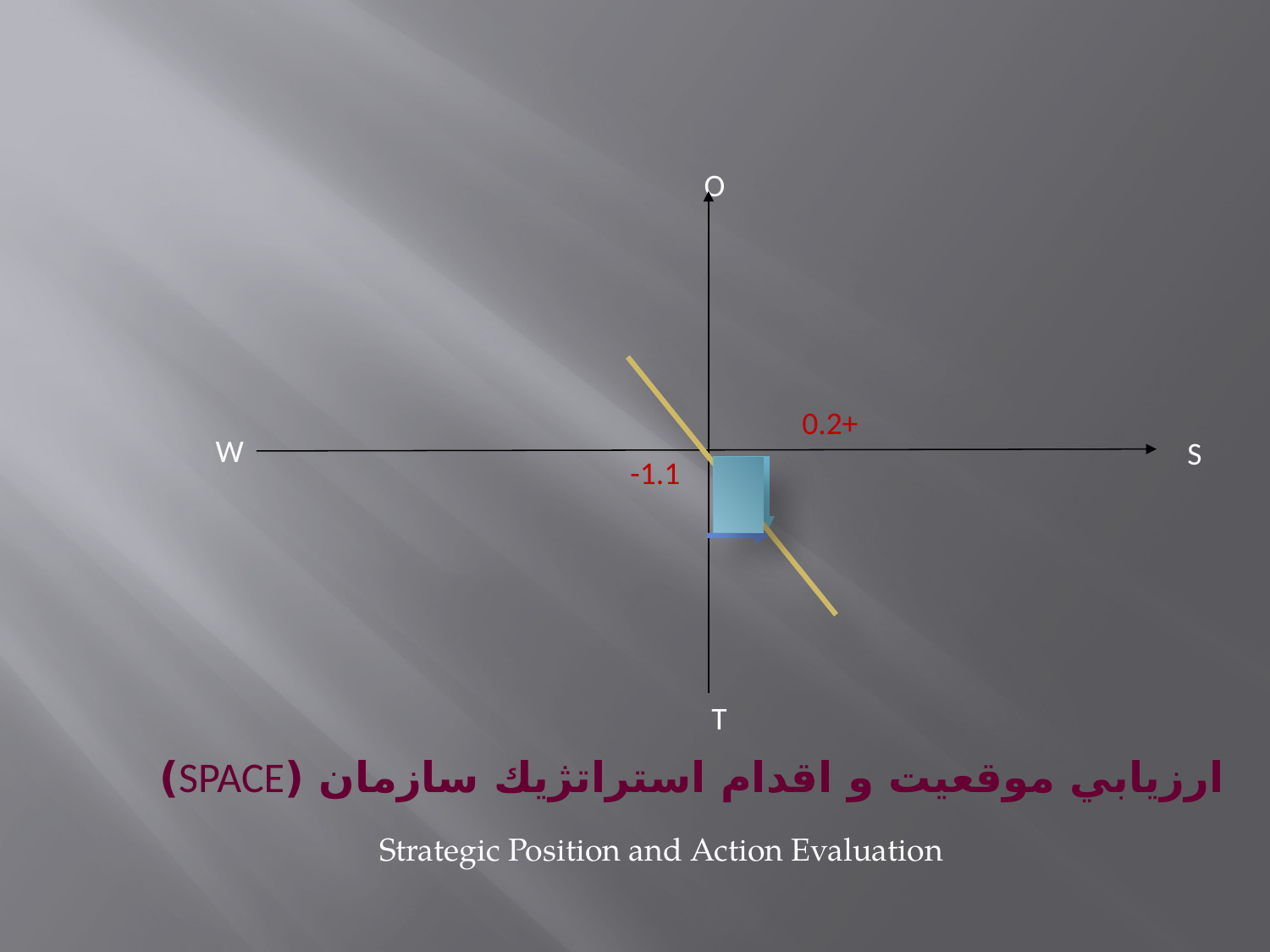

O
W
S
T
0.2+
-1.1

ارزيابي موقعيت و اقدام استراتژيك سازمان (SPACE)
Strategic Position and Action Evaluation